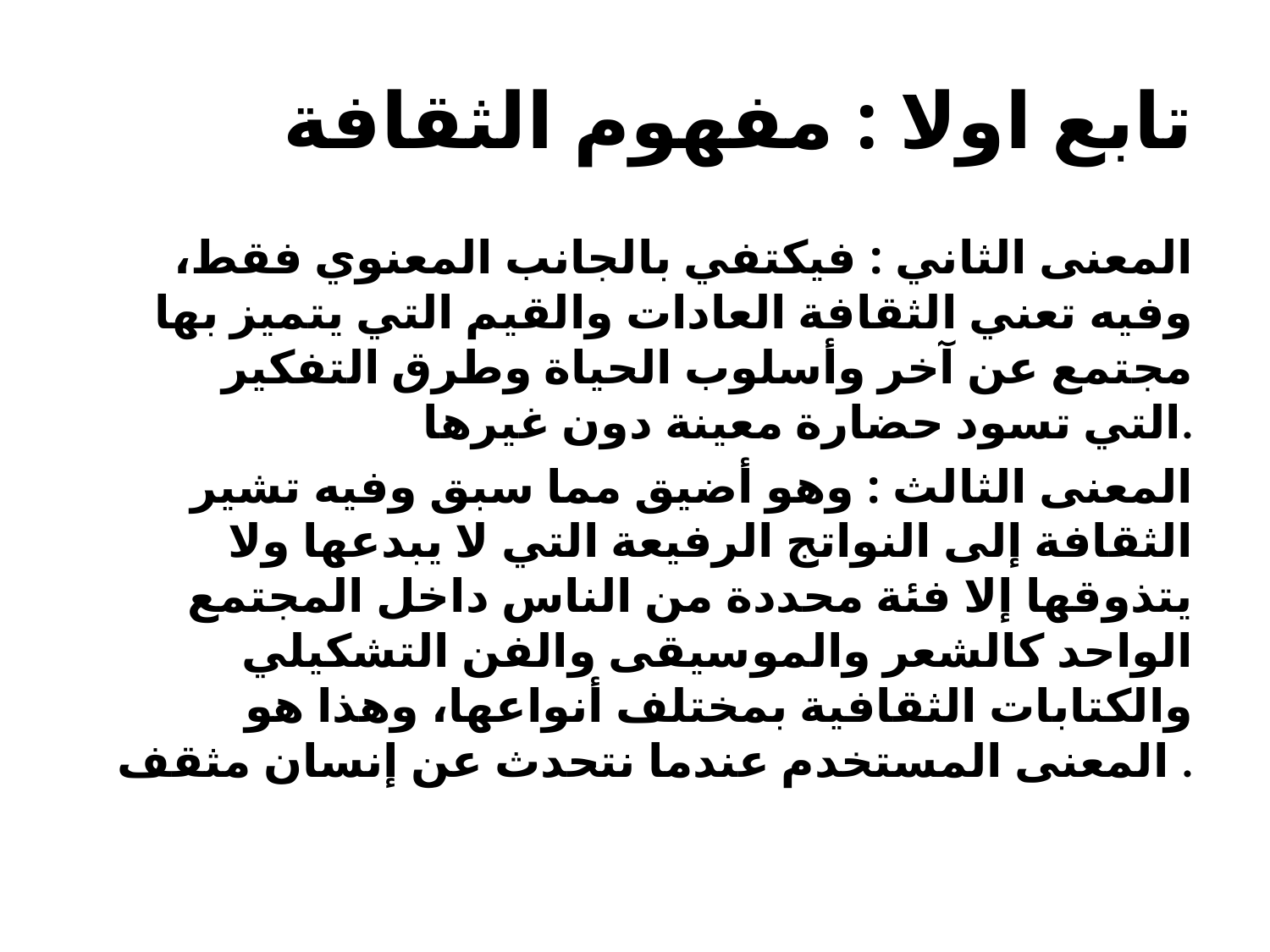

# تابع اولا : مفهوم الثقافة
المعنى الثاني : فيكتفي بالجانب المعنوي فقط، وفيه تعني الثقافة العادات والقيم التي يتميز بها مجتمع عن آخر وأسلوب الحياة وطرق التفكير التي تسود حضارة معينة دون غيرها.
المعنى الثالث : وهو أضيق مما سبق وفيه تشير الثقافة إلى النواتج الرفيعة التي لا يبدعها ولا يتذوقها إلا فئة محددة من الناس داخل المجتمع الواحد كالشعر والموسيقى والفن التشكيلي والكتابات الثقافية بمختلف أنواعها، وهذا هو المعنى المستخدم عندما نتحدث عن إنسان مثقف .